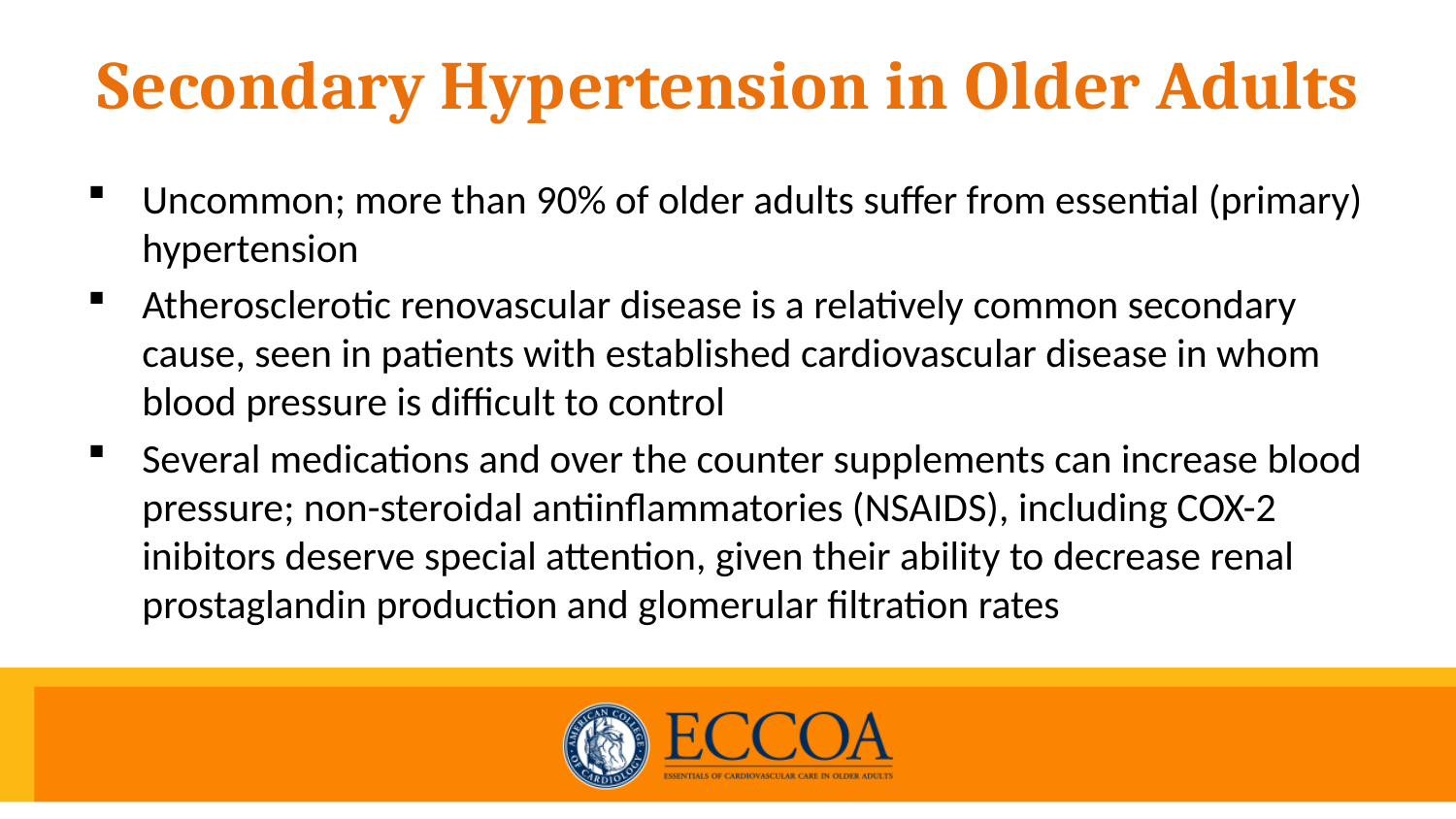

# Secondary Hypertension in Older Adults
Uncommon; more than 90% of older adults suffer from essential (primary) hypertension
Atherosclerotic renovascular disease is a relatively common secondary cause, seen in patients with established cardiovascular disease in whom blood pressure is difficult to control
Several medications and over the counter supplements can increase blood pressure; non-steroidal antiinflammatories (NSAIDS), including COX-2 inibitors deserve special attention, given their ability to decrease renal prostaglandin production and glomerular filtration rates